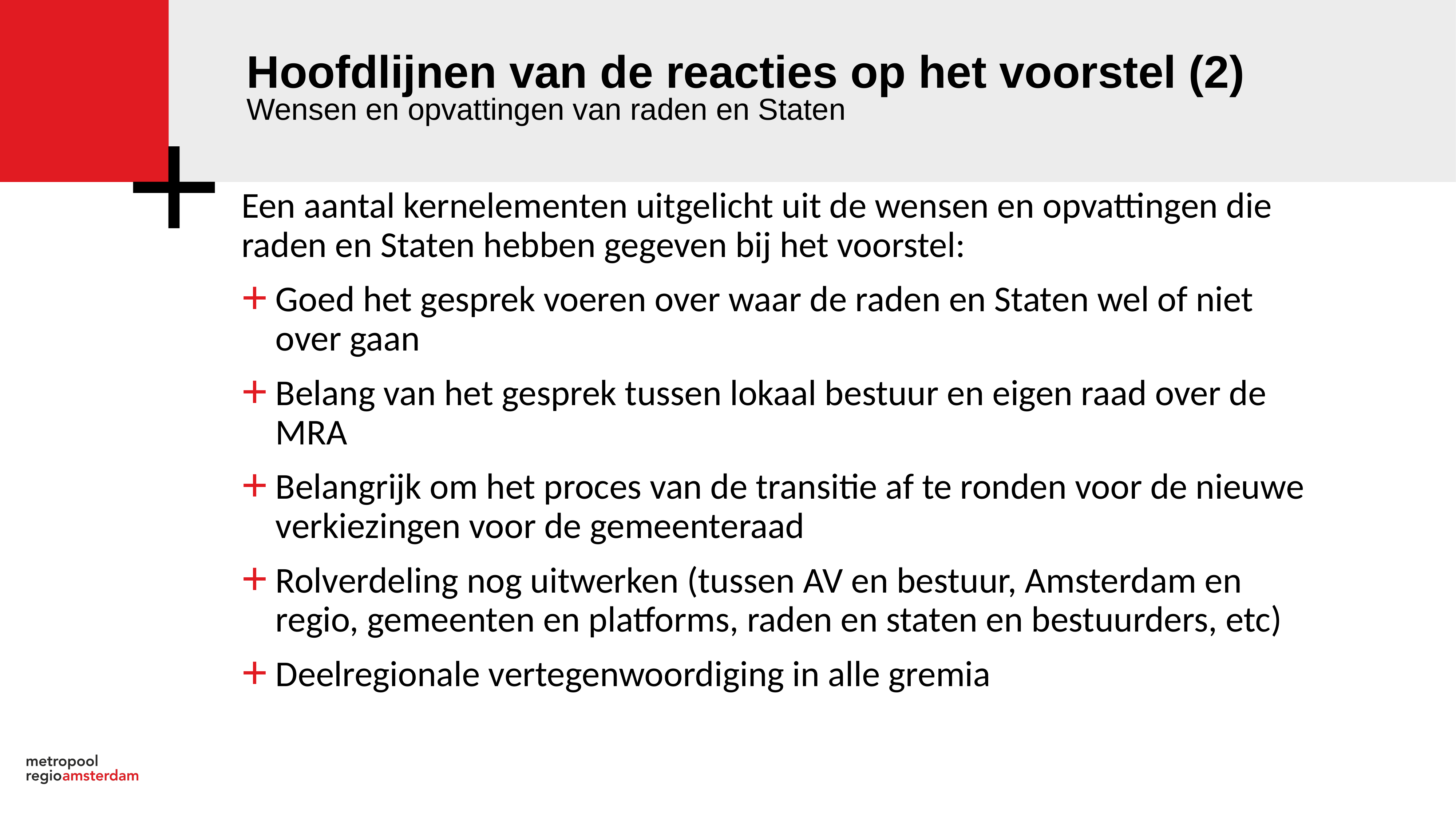

Hoofdlijnen van de reacties op het voorstel (2)
Wensen en opvattingen van raden en Staten
Een aantal kernelementen uitgelicht uit de wensen en opvattingen die raden en Staten hebben gegeven bij het voorstel:
Goed het gesprek voeren over waar de raden en Staten wel of niet over gaan
Belang van het gesprek tussen lokaal bestuur en eigen raad over de MRA
Belangrijk om het proces van de transitie af te ronden voor de nieuwe verkiezingen voor de gemeenteraad
Rolverdeling nog uitwerken (tussen AV en bestuur, Amsterdam en regio, gemeenten en platforms, raden en staten en bestuurders, etc)
Deelregionale vertegenwoordiging in alle gremia